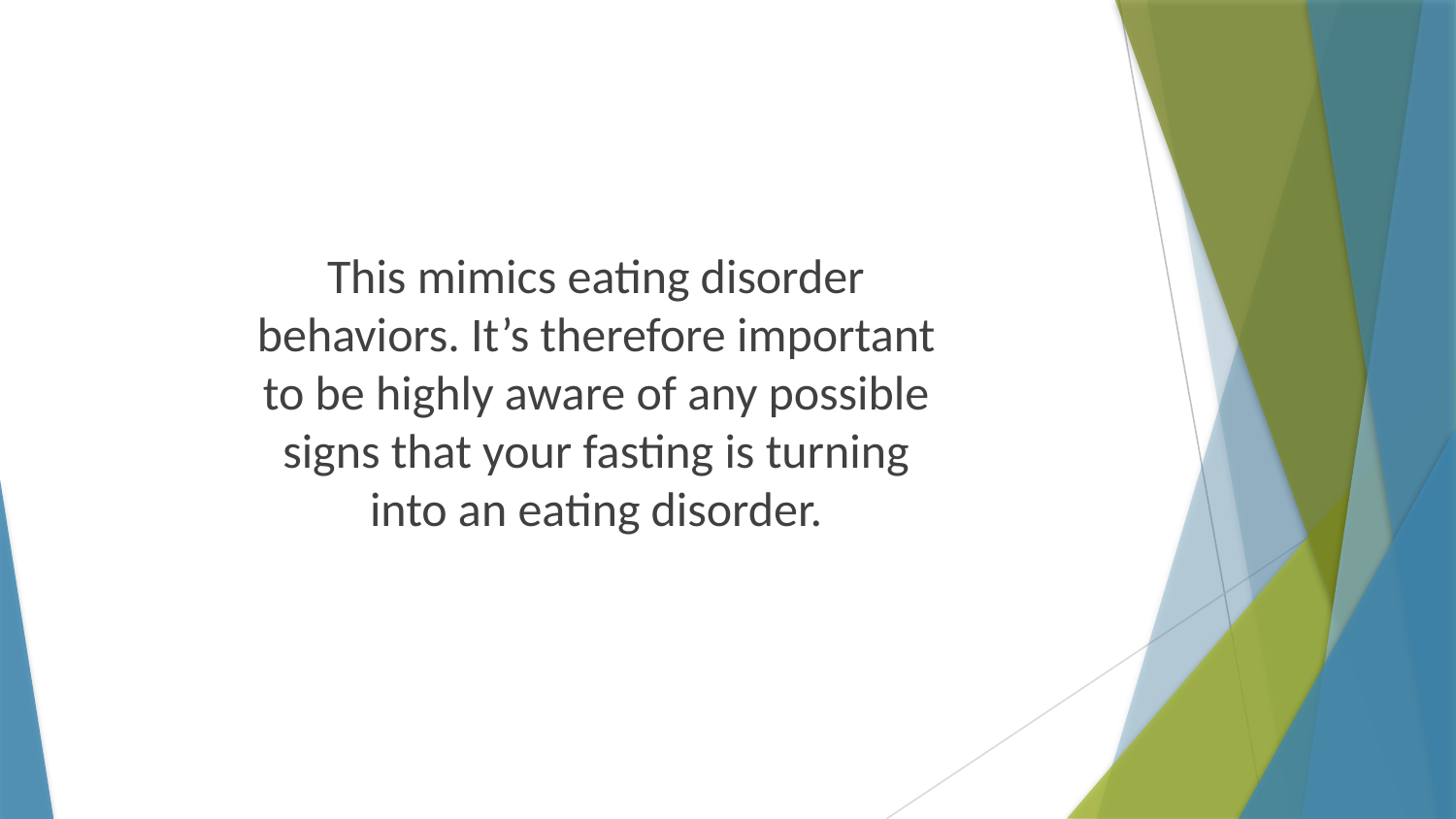

This mimics eating disorder behaviors. It’s therefore important to be highly aware of any possible signs that your fasting is turning into an eating disorder.